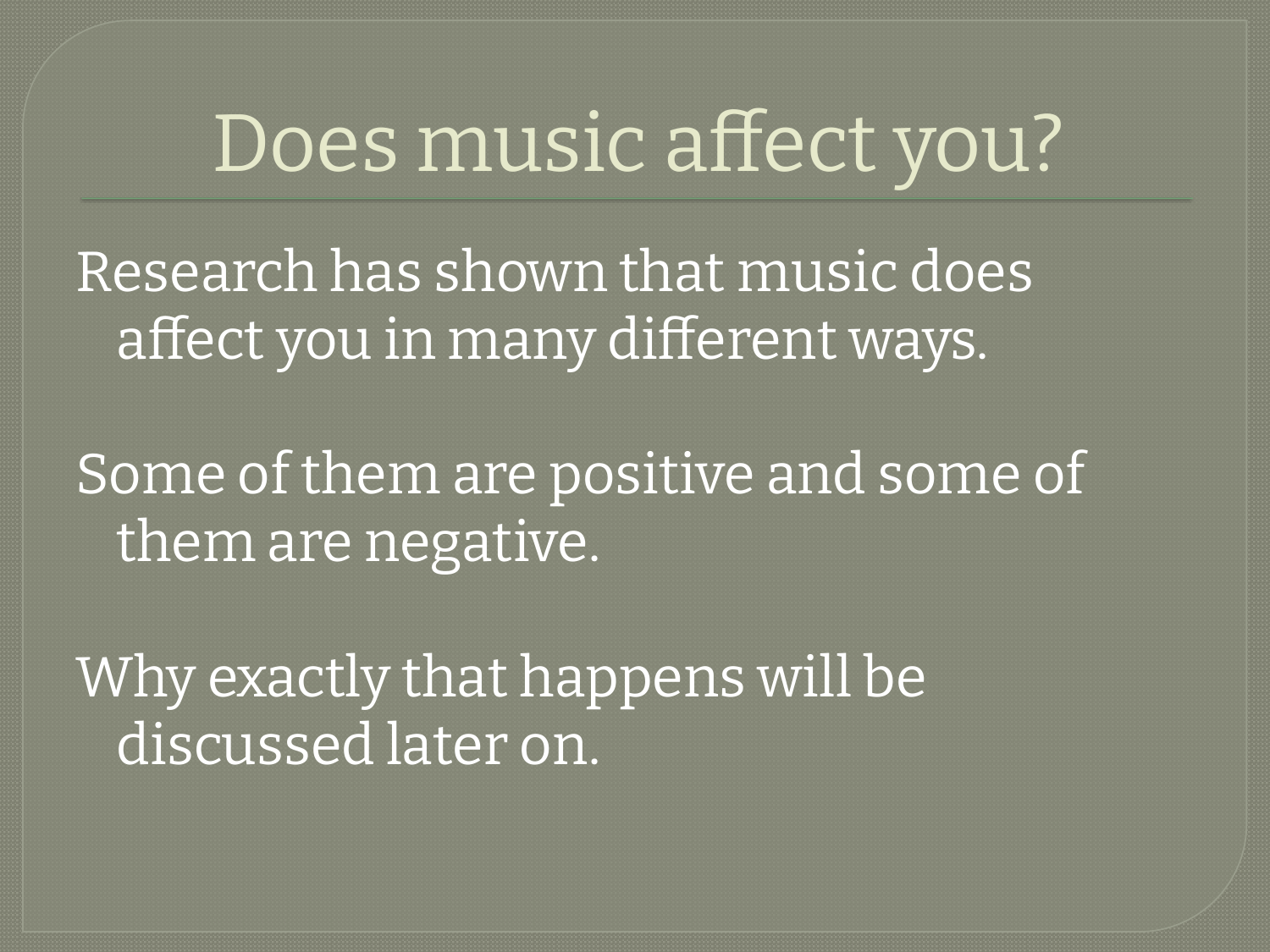

# Does music affect you?
Research has shown that music does affect you in many different ways.

Some of them are positive and some of them are negative.

Why exactly that happens will be discussed later on.